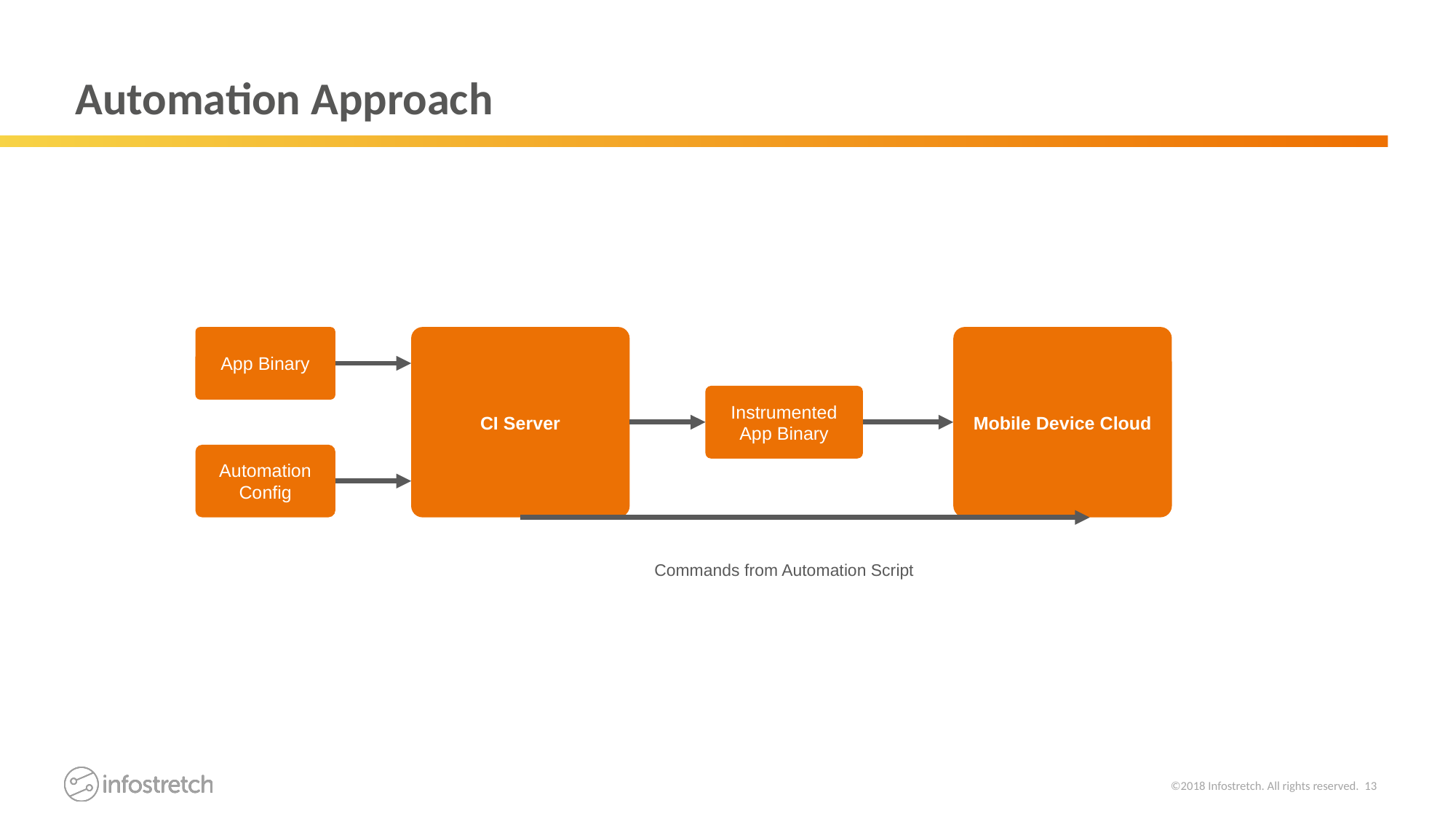

# Automation Approach
Mobile Device Cloud
CI Server
App Binary
Instrumented App Binary
Automation Config
Commands from Automation Script